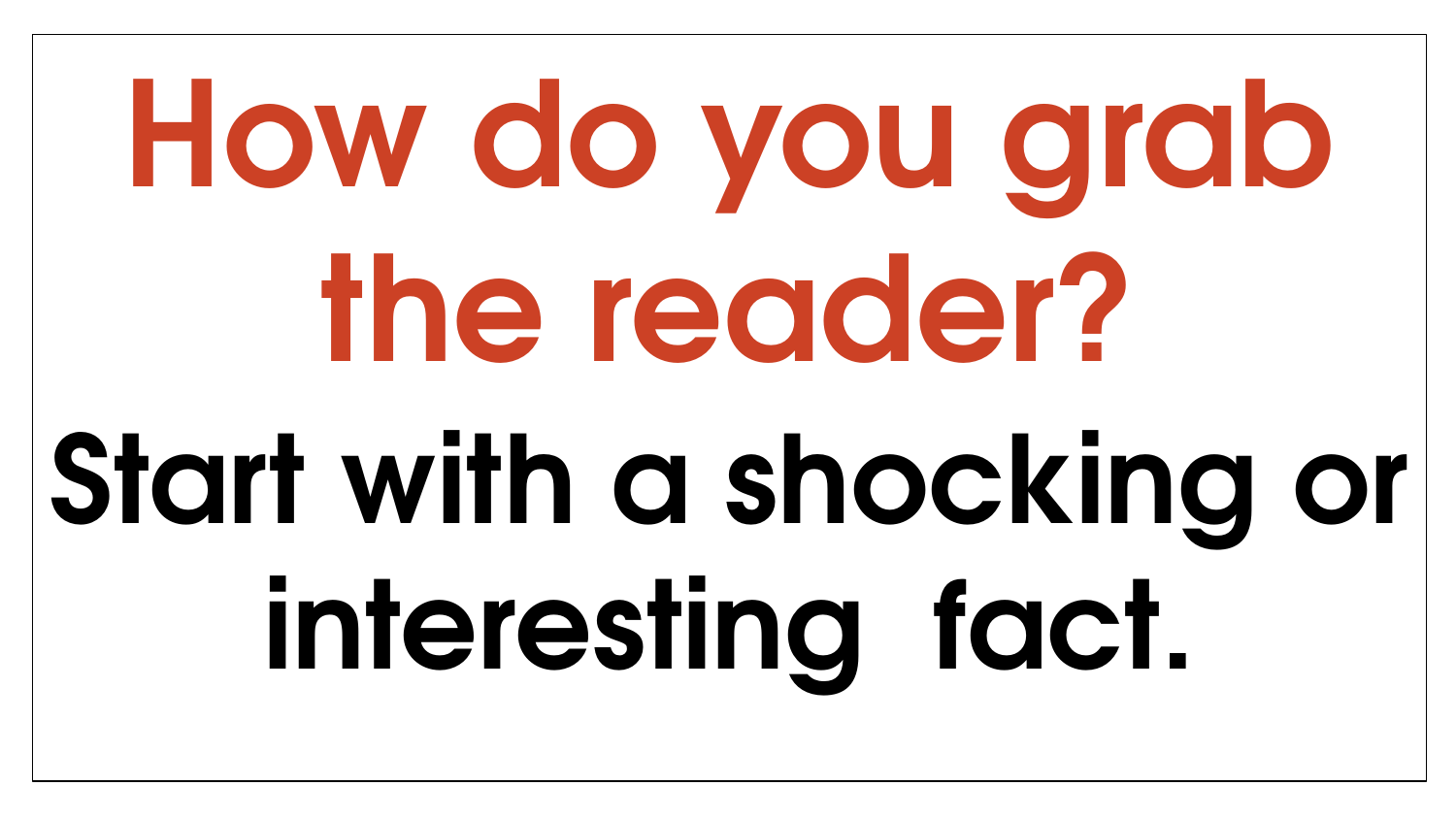

How do you grab the reader?

Start with a shocking or
interesting  fact.